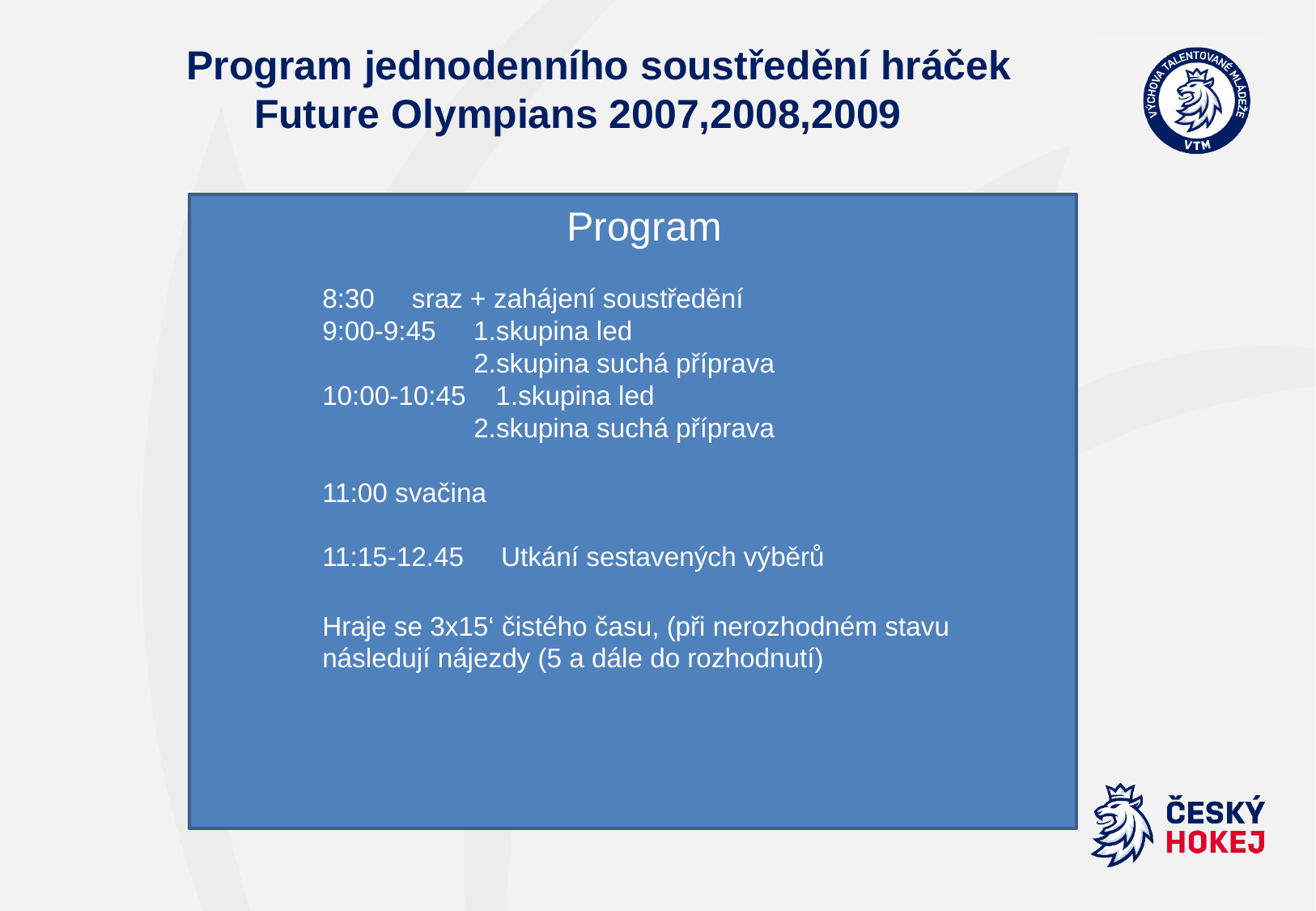

# Program jednodenního soustředění hráček Future Olympians 2007,2008,2009
  Program

	8:30     sraz + zahájení soustředění
	9:00-9:45	    1.skupina led
		    2.skupina suchá příprava
	10:00-10:45    1.skupina led
		    2.skupina suchá příprava

	11:00 svačina

	11:15-12.45     Utkání sestavených výběrů

	Hraje se 3x15‘ čistého času, (při nerozhodném stavu
	následují nájezdy (5 a dále do rozhodnutí)